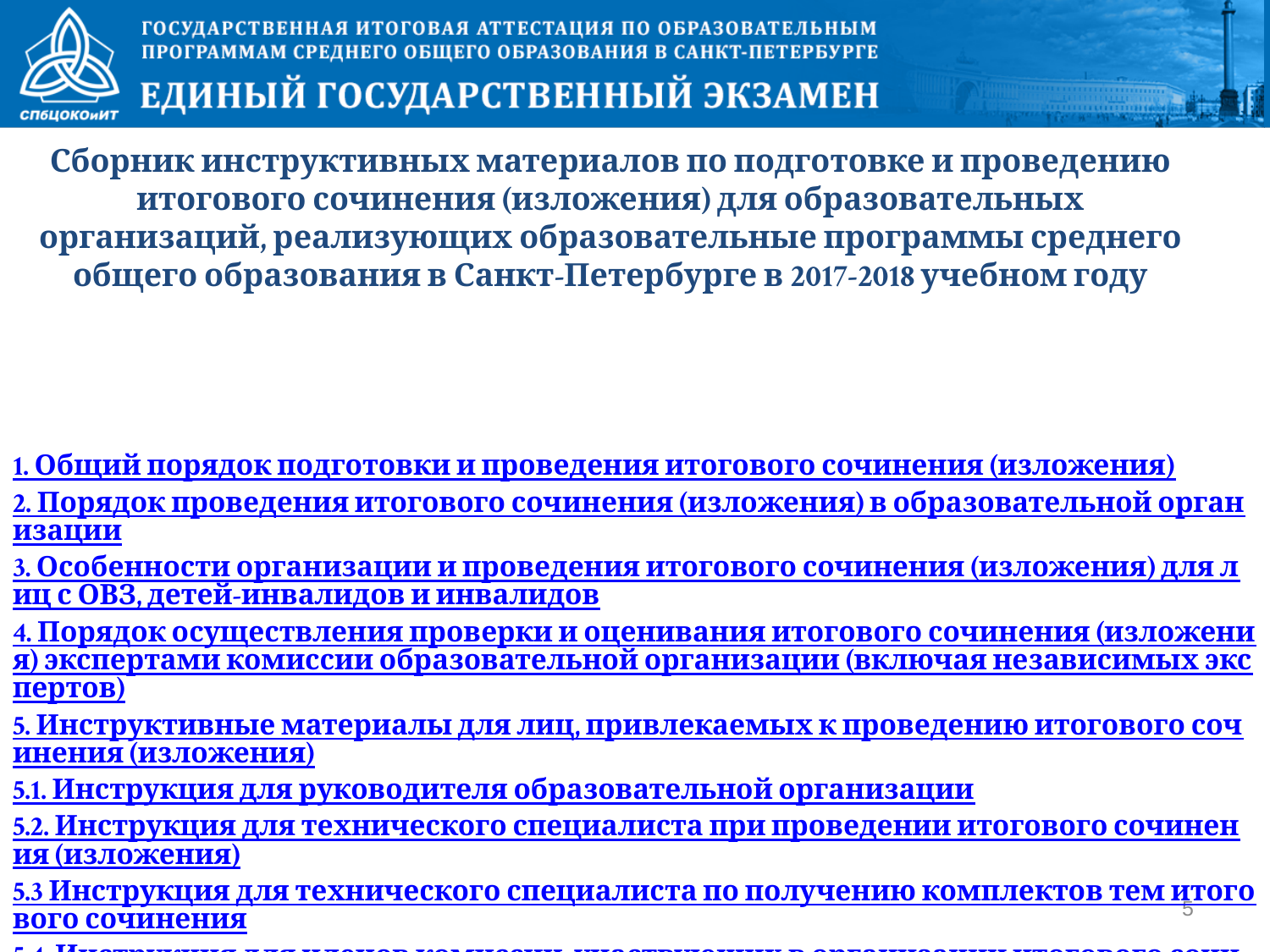

# Сборник инструктивных материалов по подготовке и проведению итогового сочинения (изложения) для образовательных организаций, реализующих образовательные программы среднего общего образования в Санкт-Петербурге в 2017-2018 учебном году
1. Общий порядок подготовки и проведения итогового сочинения (изложения)
2. Порядок проведения итогового сочинения (изложения) в образовательной организации
3. Особенности организации и проведения итогового сочинения (изложения) для лиц с ОВЗ, детей-инвалидов и инвалидов
4. Порядок осуществления проверки и оценивания итогового сочинения (изложения) экспертами комиссии образовательной организации (включая независимых экспертов)
5. Инструктивные материалы для лиц, привлекаемых к проведению итогового сочинения (изложения)
5.1. Инструкция для руководителя образовательной организации
5.2. Инструкция для технического специалиста при проведении итогового сочинения (изложения)
5.3 Инструкция для технического специалиста по получению комплектов тем итогового сочинения
5.4. Инструкция для членов комиссии, участвующих в организации итогового сочинения (изложения)
6.	Правила заполнения бланка регистрации и бланков записи участников итогового сочинения
5